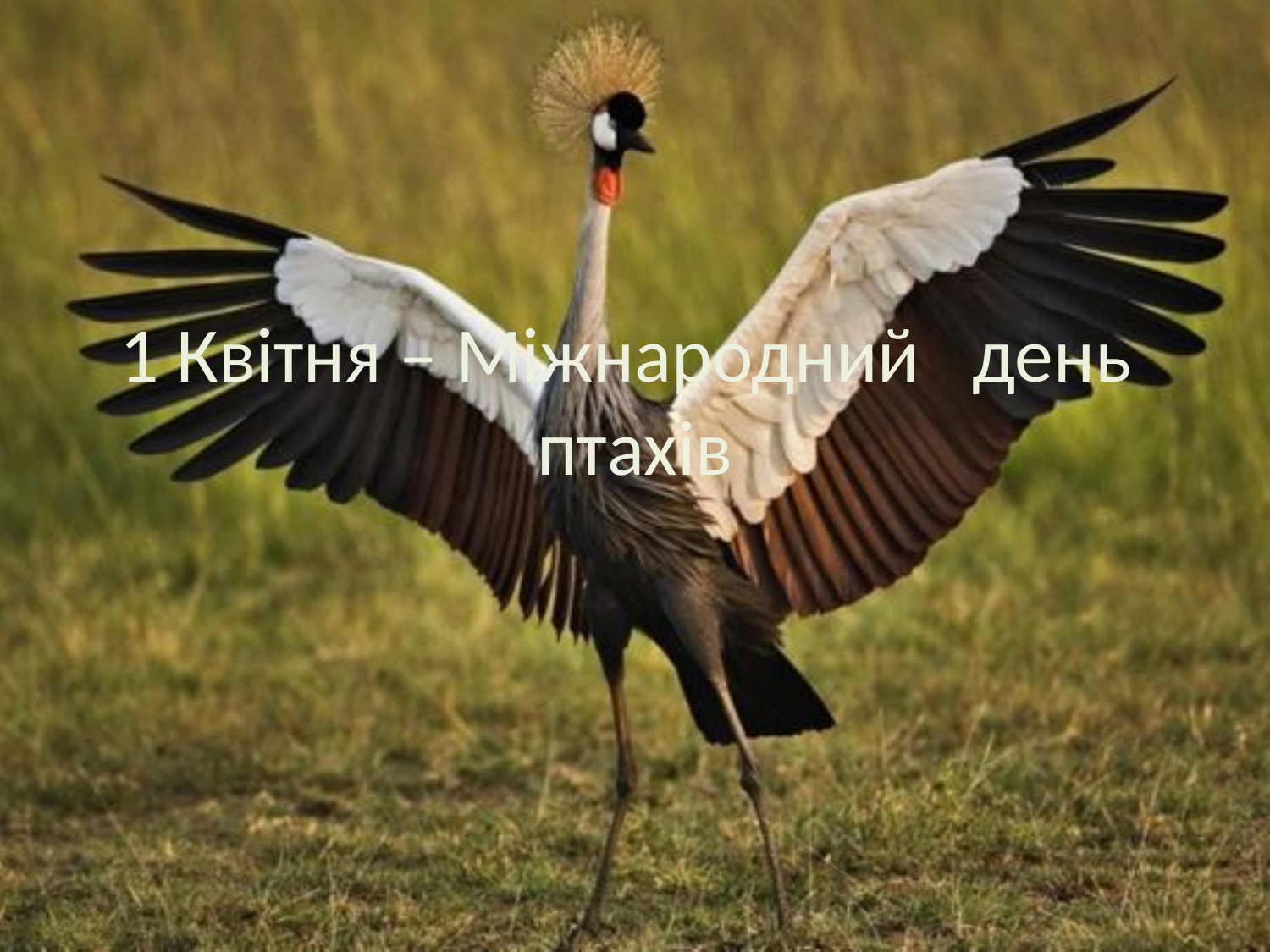

# 1 Квітня – Міжнародний   день  птахів